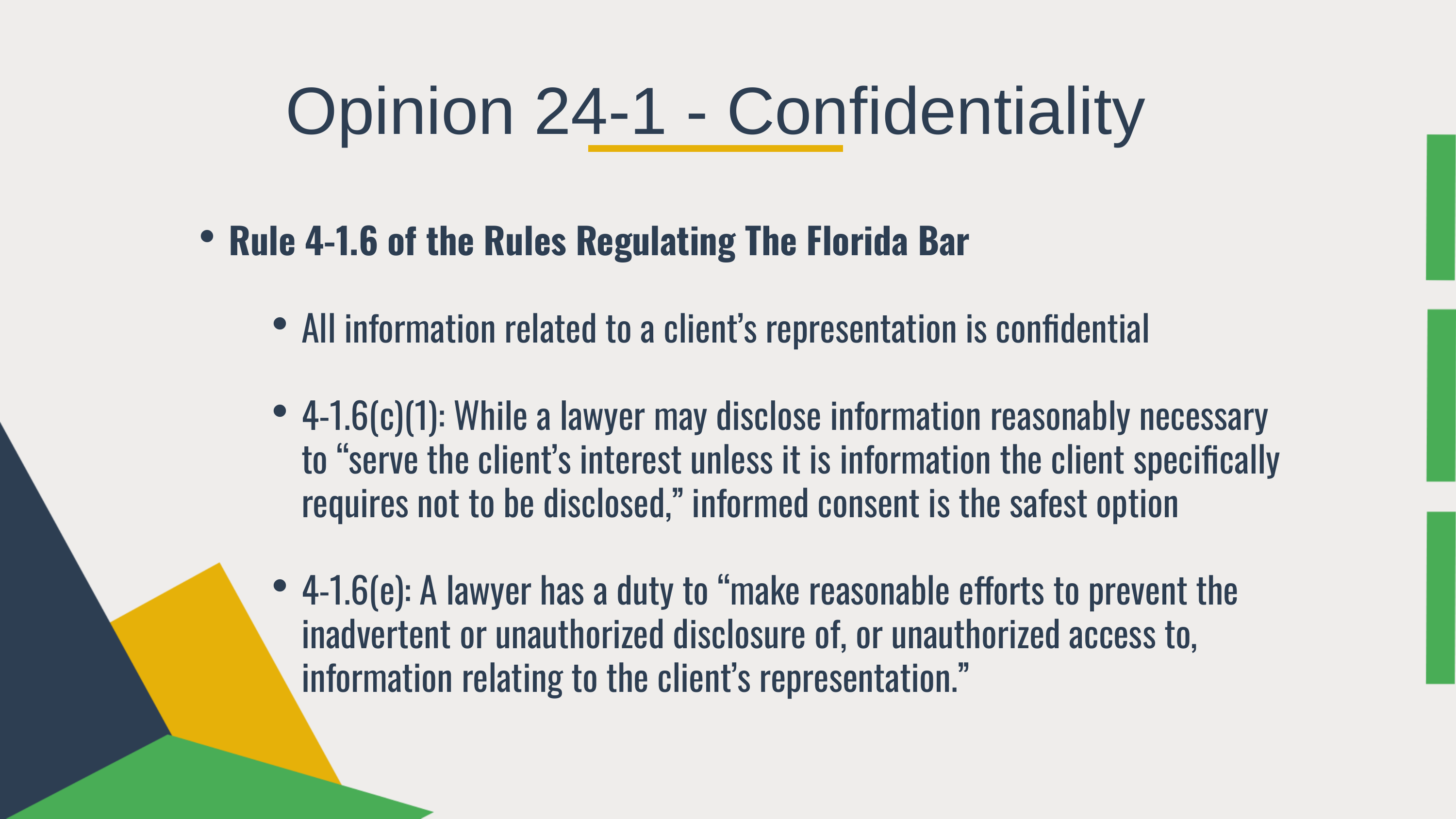

Opinion 24-1 - Confidentiality
Rule 4-1.6 of the Rules Regulating The Florida Bar

All information related to a client’s representation is confidential

4-1.6(c)(1): While a lawyer may disclose information reasonably necessary to “serve the client’s interest unless it is information the client specifically requires not to be disclosed,” informed consent is the safest option

4-1.6(e): A lawyer has a duty to “make reasonable efforts to prevent the inadvertent or unauthorized disclosure of, or unauthorized access to, information relating to the client’s representation.”